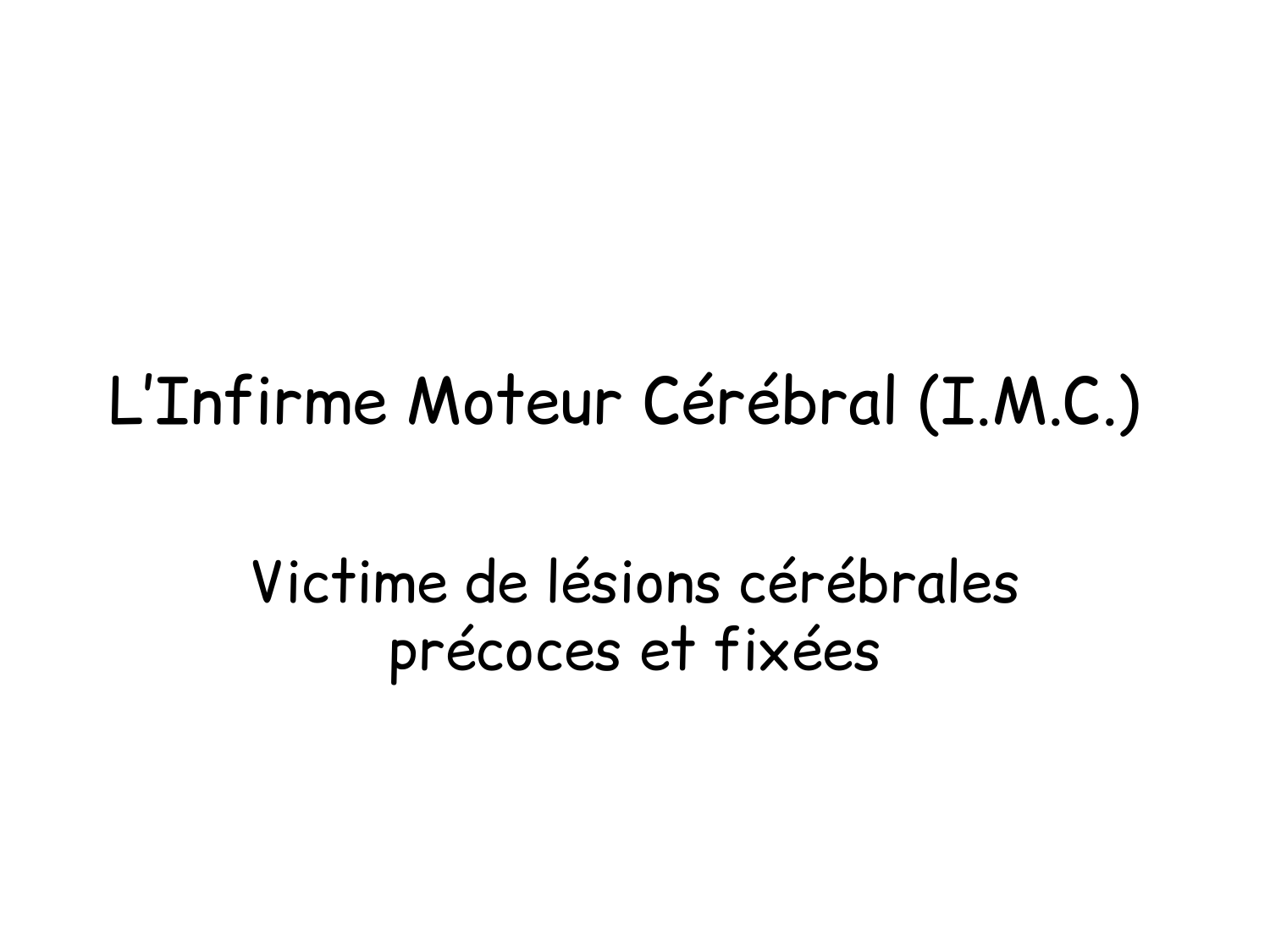

# L’Infirme Moteur Cérébral (I.M.C.)
Victime de lésions cérébrales précoces et fixées